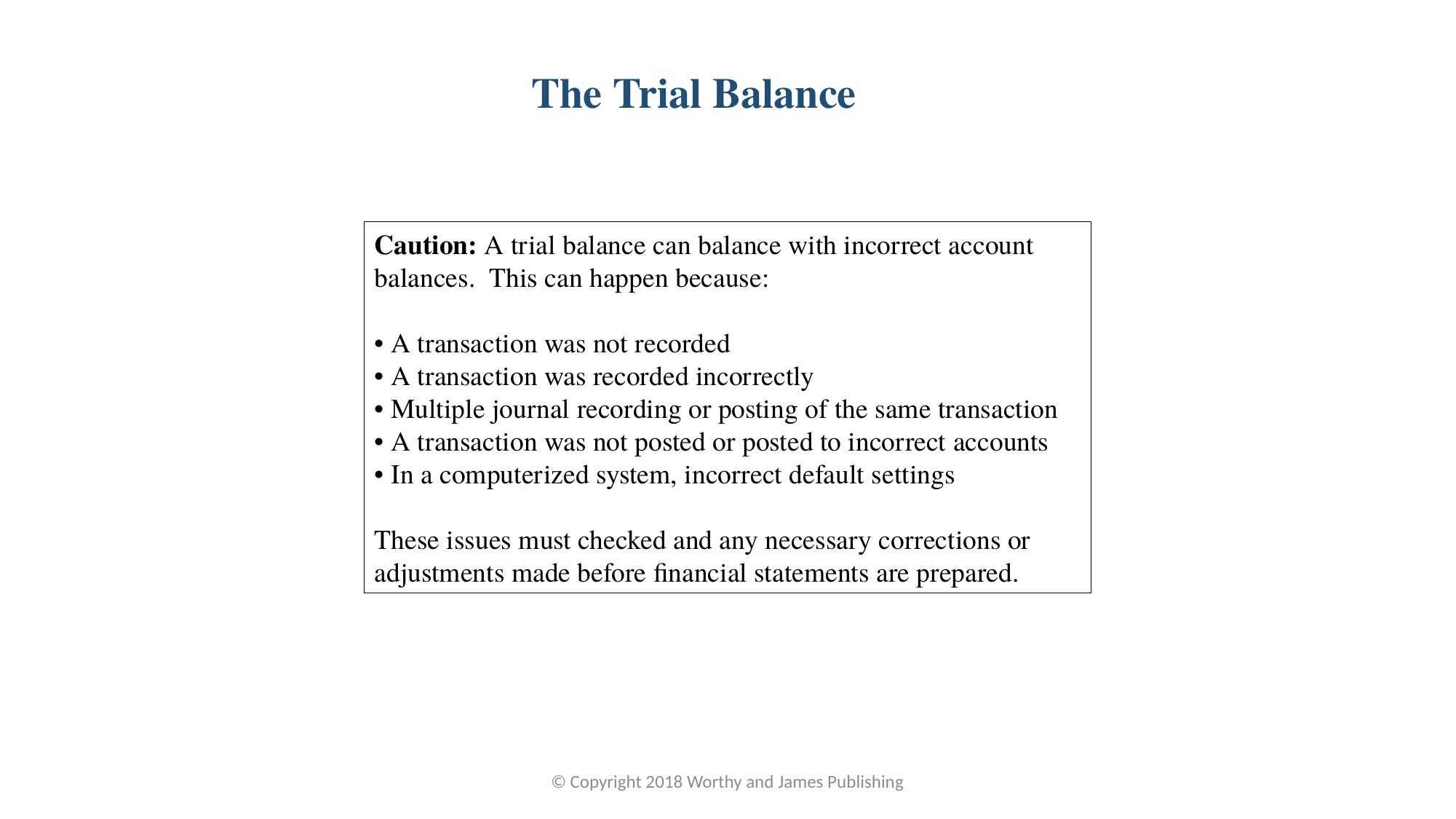

The Trial Balance
Caution: A trial balance can balance with incorrect account balances.  This can happen because:

• A transaction was not recorded
• A transaction was recorded incorrectly
• Multiple journal recording or posting of the same transaction
• A transaction was not posted or posted to incorrect accounts
• In a computerized system, incorrect default settings

These issues must checked and any necessary corrections or adjustments made before financial statements are prepared.
© Copyright 2018 Worthy and James Publishing